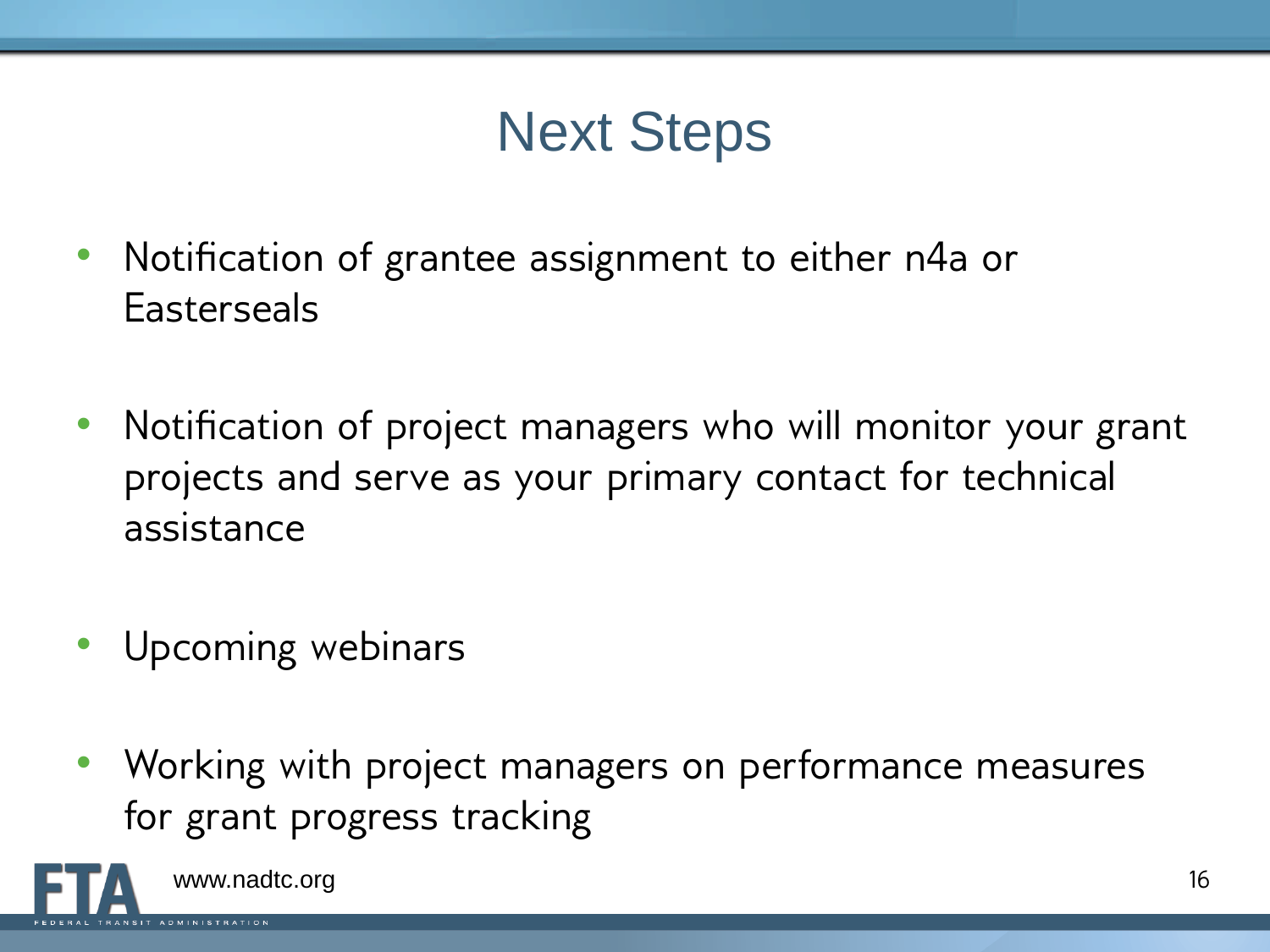

# Next Steps
Notification of grantee assignment to either n4a or Easterseals

Notification of project managers who will monitor your grant projects and serve as your primary contact for technical assistance

Upcoming webinars

Working with project managers on performance measures for grant progress tracking
www.nadtc.org
16